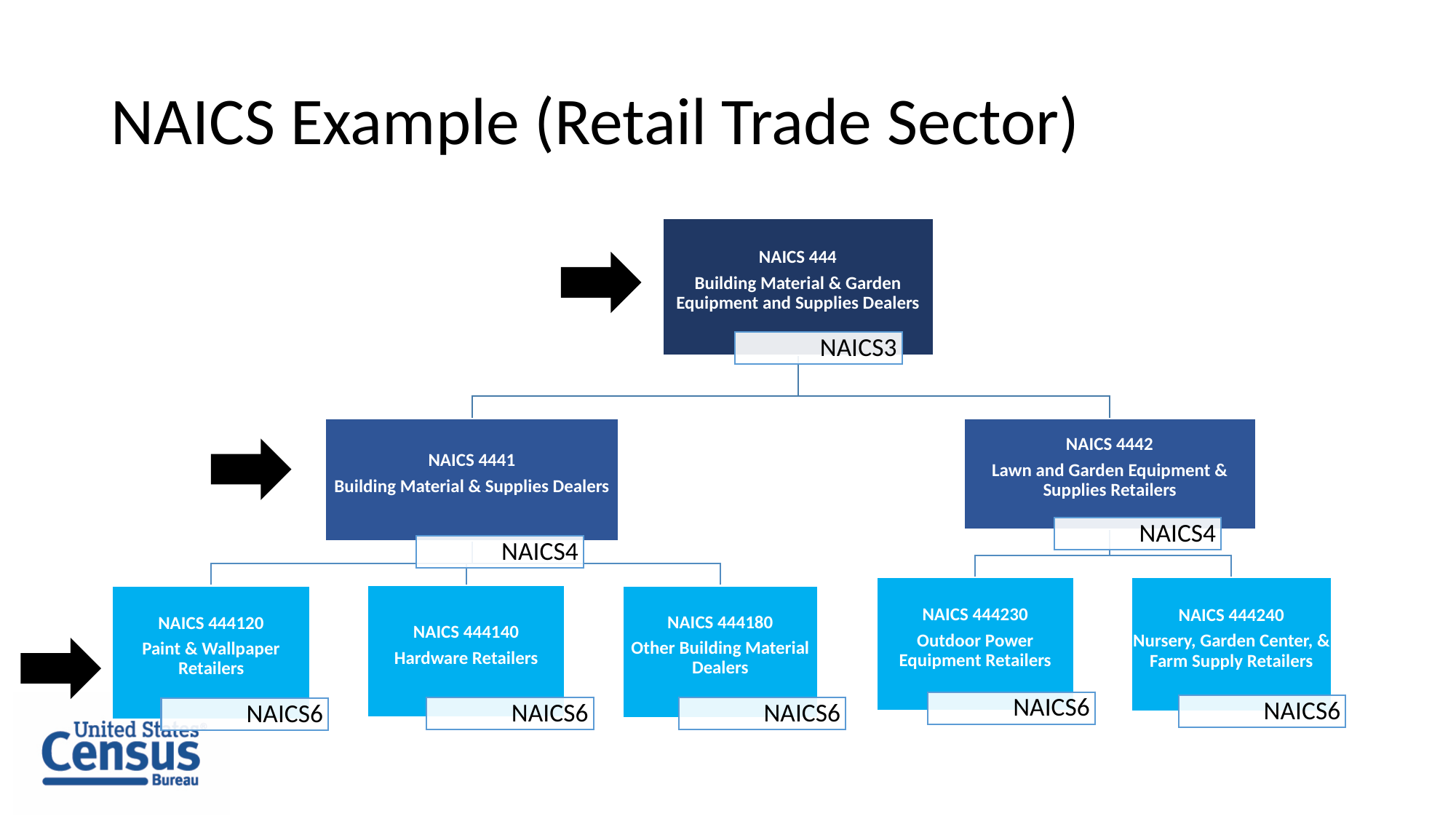

# NAICS Example (Retail Trade Sector)
NAICS 444
Building Material & Garden Equipment and Supplies Dealers
NAICS3
NAICS 4441
Building Material & Supplies Dealers
NAICS4
NAICS 444120
Paint & Wallpaper Retailers
NAICS6
NAICS 444140
Hardware Retailers
NAICS6
NAICS 444180
Other Building Material Dealers
NAICS6
NAICS 4442
Lawn and Garden Equipment & Supplies Retailers
NAICS4
NAICS 444230
Outdoor Power Equipment Retailers
NAICS6
NAICS 444240
Nursery, Garden Center, & Farm Supply Retailers
NAICS6